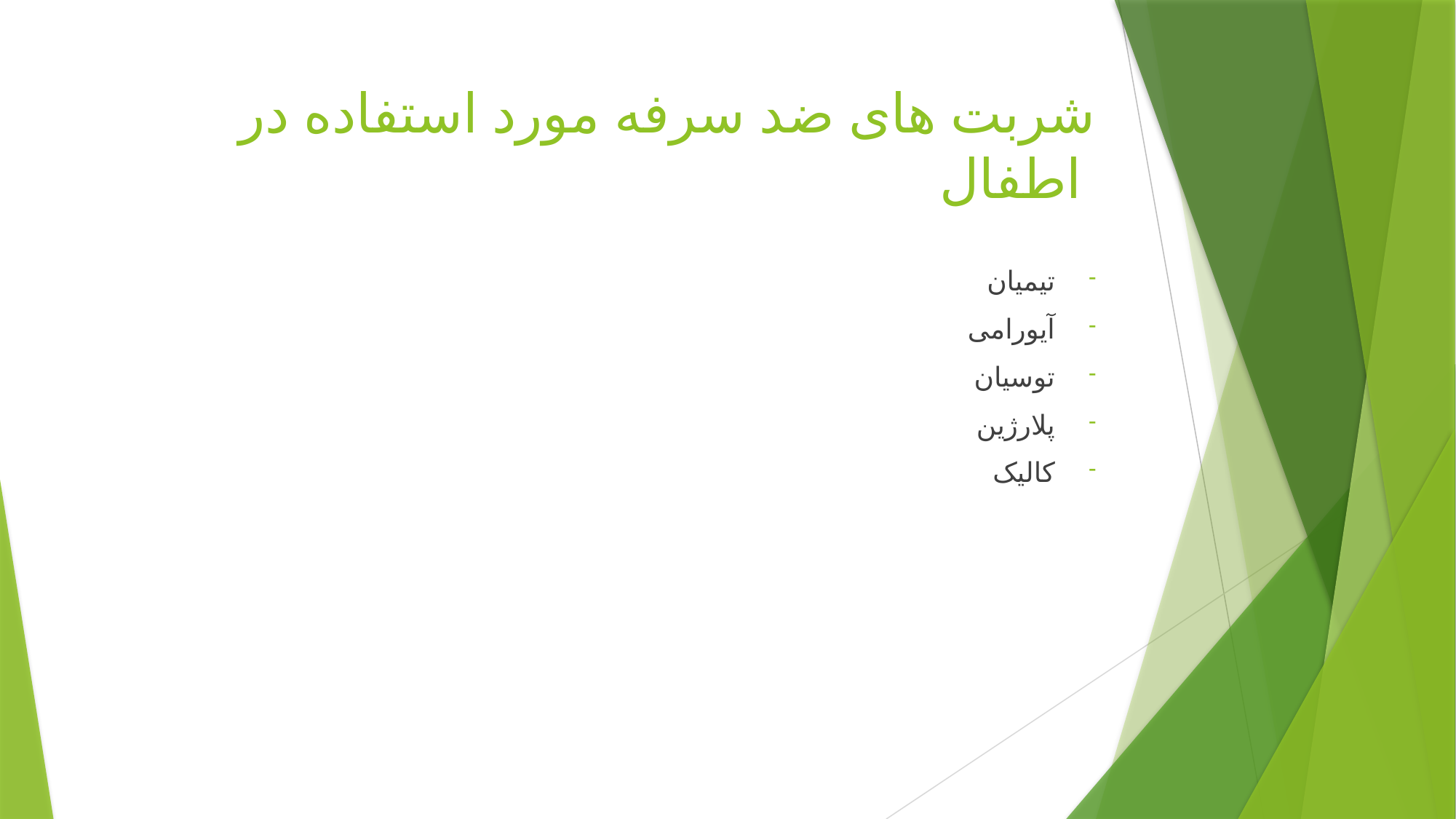

# شربت های ضد سرفه مورد استفاده در اطفال
تیمیان
آیورامی
توسیان
پلارژین
کالیک